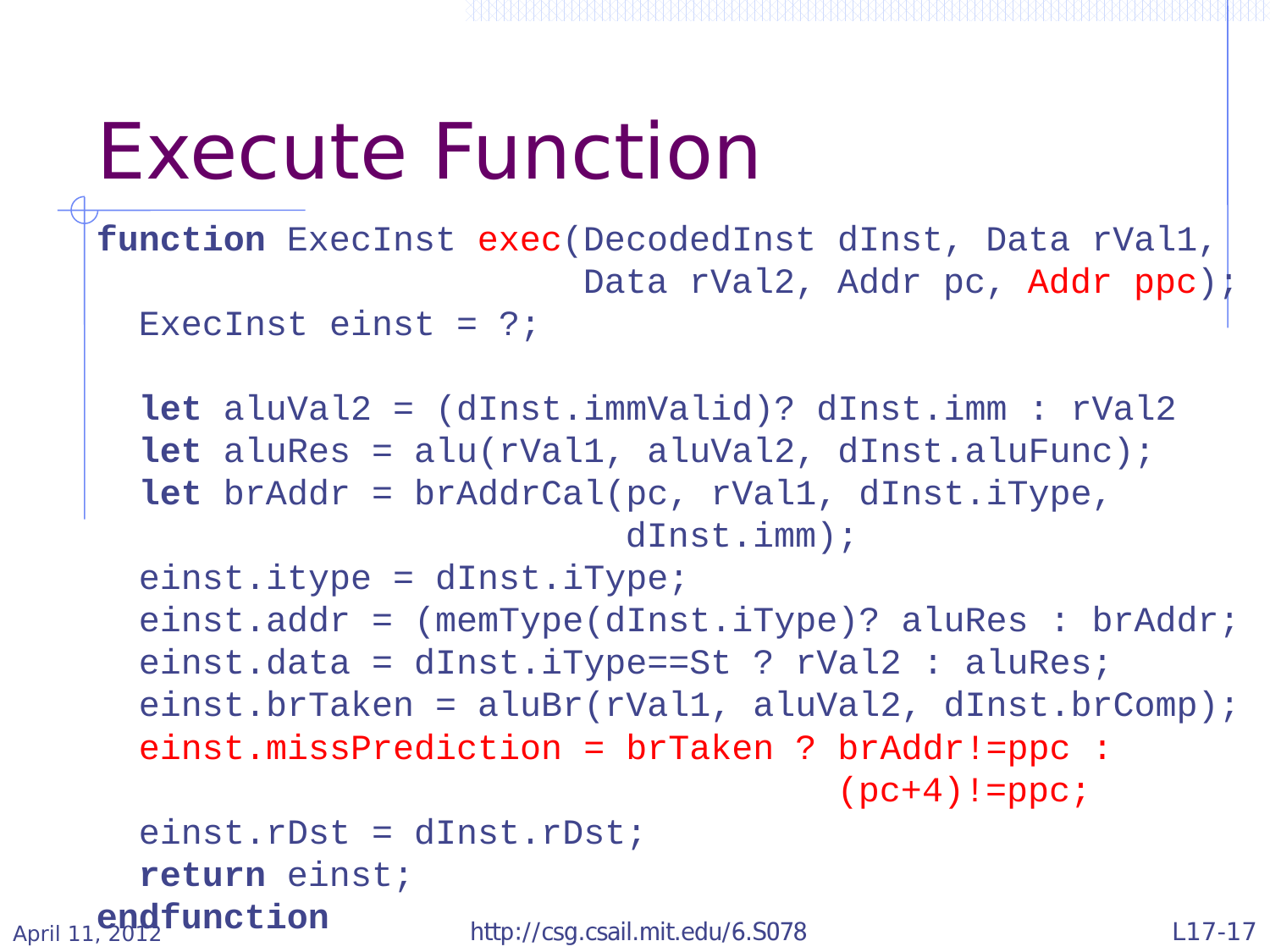

# Execute Function
function ExecInst exec(DecodedInst dInst, Data rVal1,
                       Data rVal2, Addr pc, Addr ppc);
  ExecInst einst = ?;

  let aluVal2 = (dInst.immValid)? dInst.imm : rVal2
  let aluRes = alu(rVal1, aluVal2, dInst.aluFunc);
  let brAddr = brAddrCal(pc, rVal1, dInst.iType,
                         dInst.imm);
  einst.itype = dInst.iType;
  einst.addr = (memType(dInst.iType)? aluRes : brAddr;
  einst.data = dInst.iType==St ? rVal2 : aluRes;
  einst.brTaken = aluBr(rVal1, aluVal2, dInst.brComp);
  einst.missPrediction = brTaken ? brAddr!=ppc :
                                   (pc+4)!=ppc;
  einst.rDst = dInst.rDst;
  return einst;
endfunction
April 11, 2012
http://csg.csail.mit.edu/6.S078
L17-17